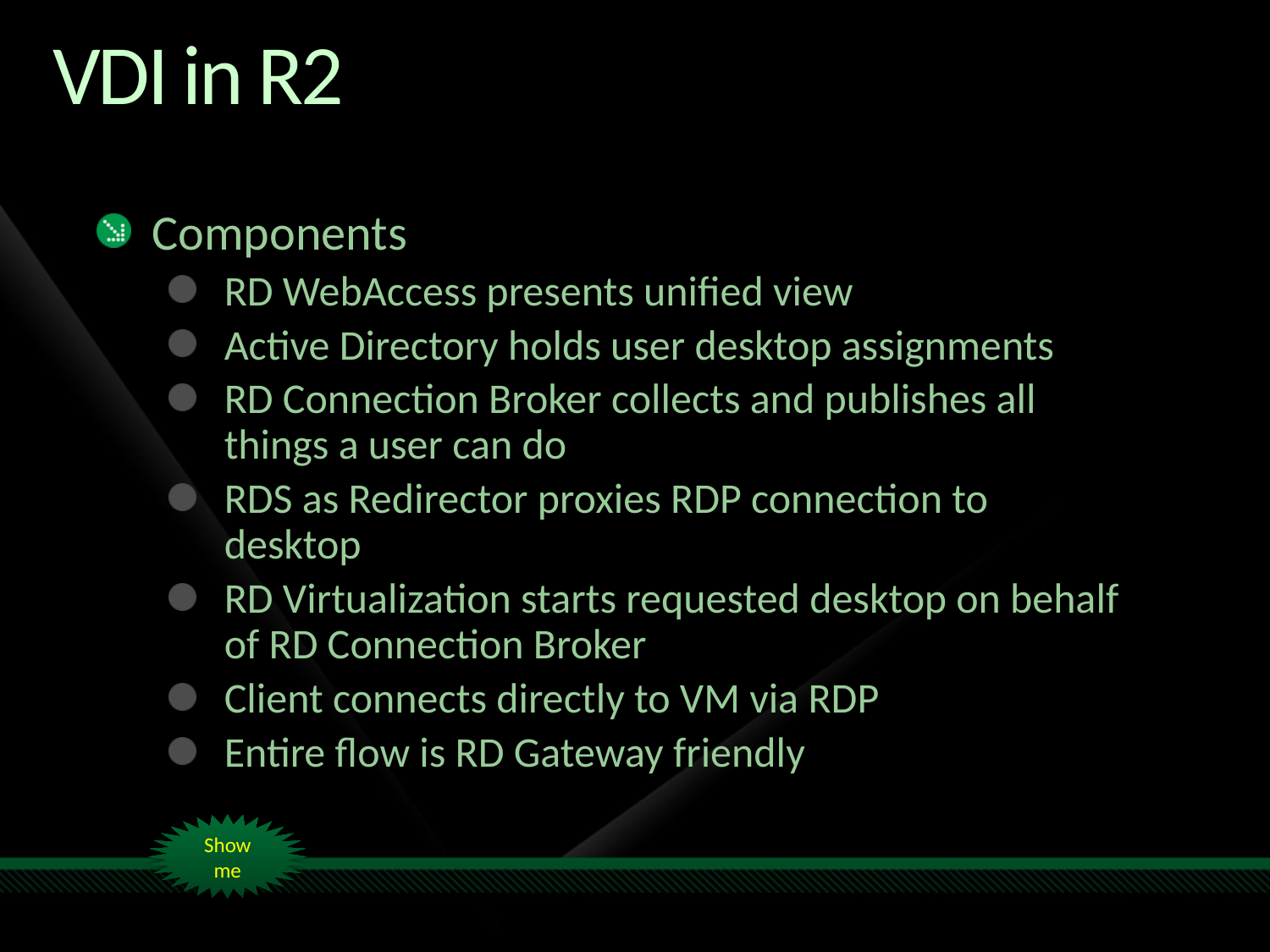

# VDI in R2
Components
RD WebAccess presents unified view
Active Directory holds user desktop assignments
RD Connection Broker collects and publishes all things a user can do
RDS as Redirector proxies RDP connection to desktop
RD Virtualization starts requested desktop on behalf of RD Connection Broker
Client connects directly to VM via RDP
Entire flow is RD Gateway friendly
Show me